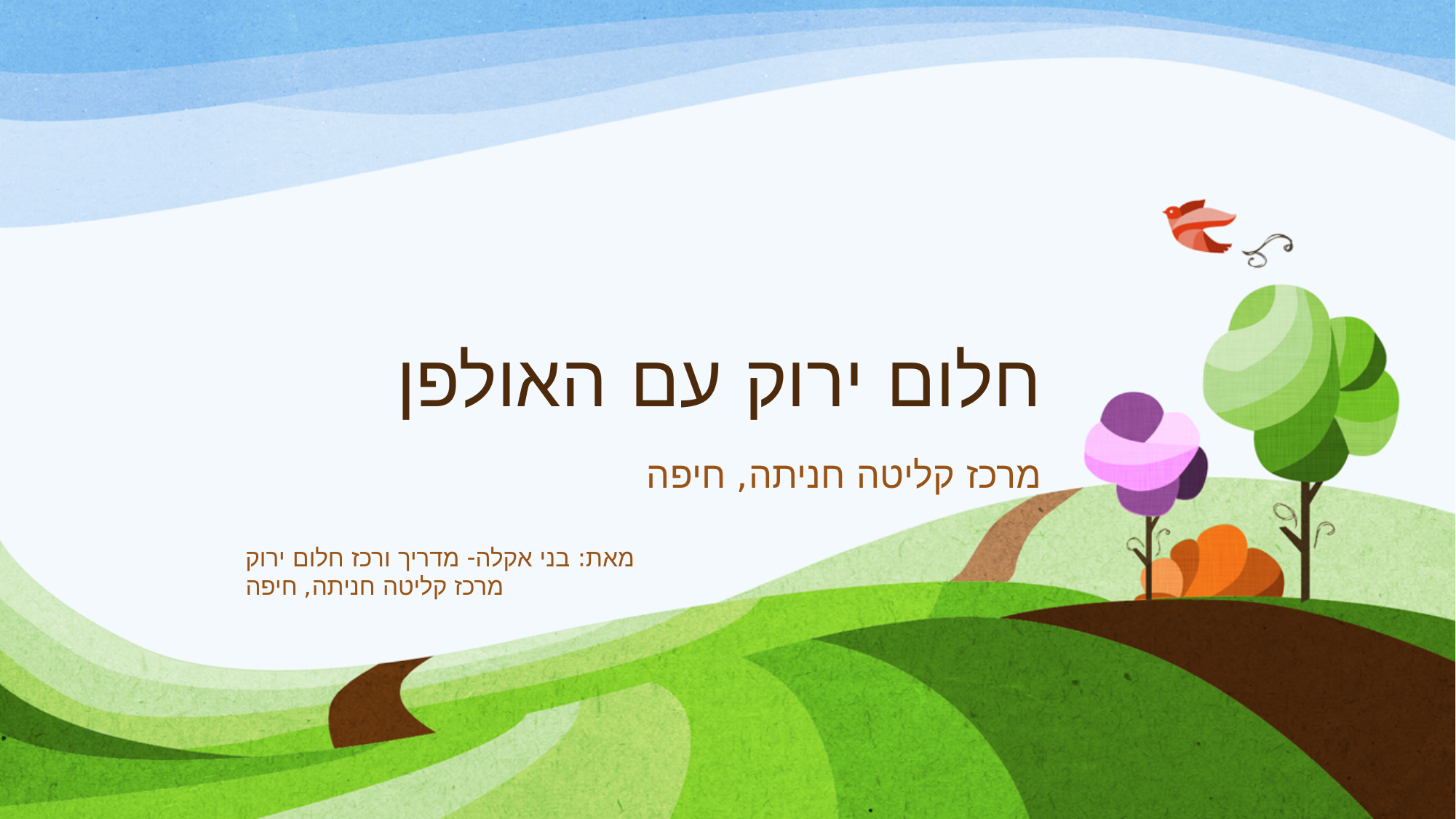

# חלום ירוק עם האולפן
מרכז קליטה חניתה, חיפה

מאת: בני אקלה- מדריך ורכז חלום ירוק
מרכז קליטה חניתה, חיפה